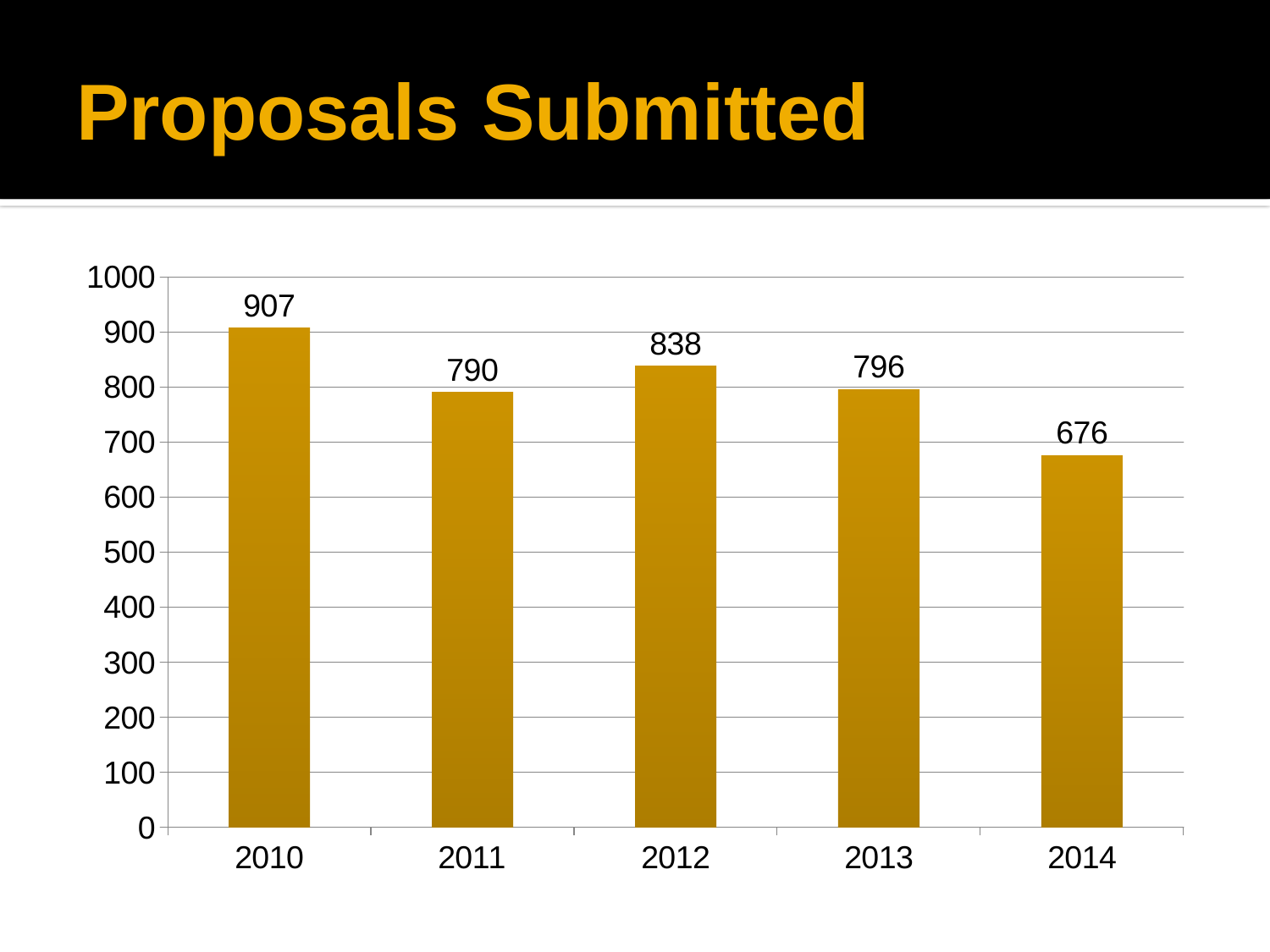

# Proposals Submitted

### Chart

| Category | Column1 |
|---|---|
| 2010 | 907.0 |
| 2011 | 790.0 |
| 2012 | 838.0 |
| 2013 | 796.0 |
| 2014 | 676.0 |